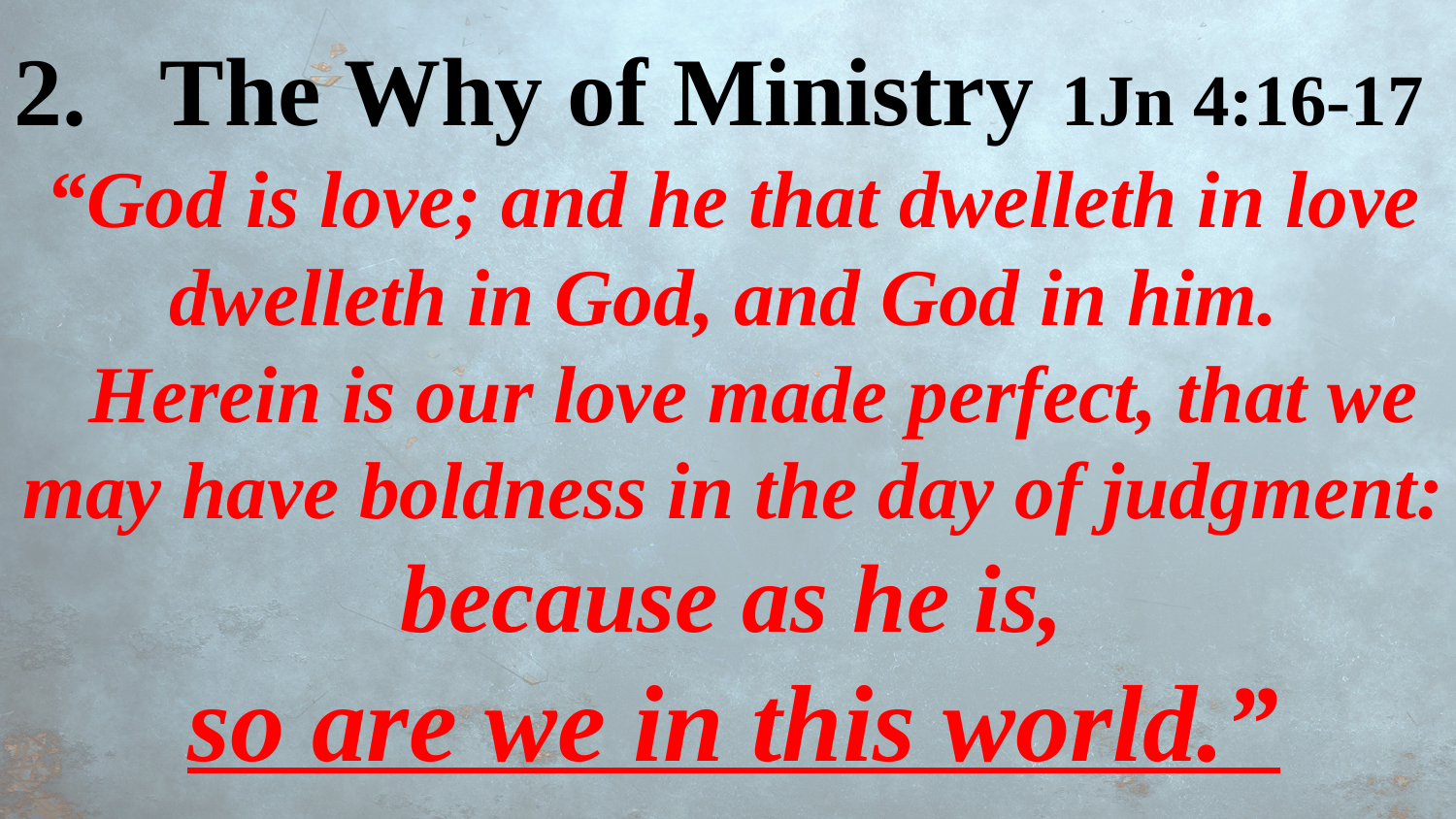

The Why of Ministry 1Jn 4:16-17
“God is love; and he that dwelleth in love dwelleth in God, and God in him.
  Herein is our love made perfect, that we may have boldness in the day of judgment:
 because as he is,
so are we in this world.”